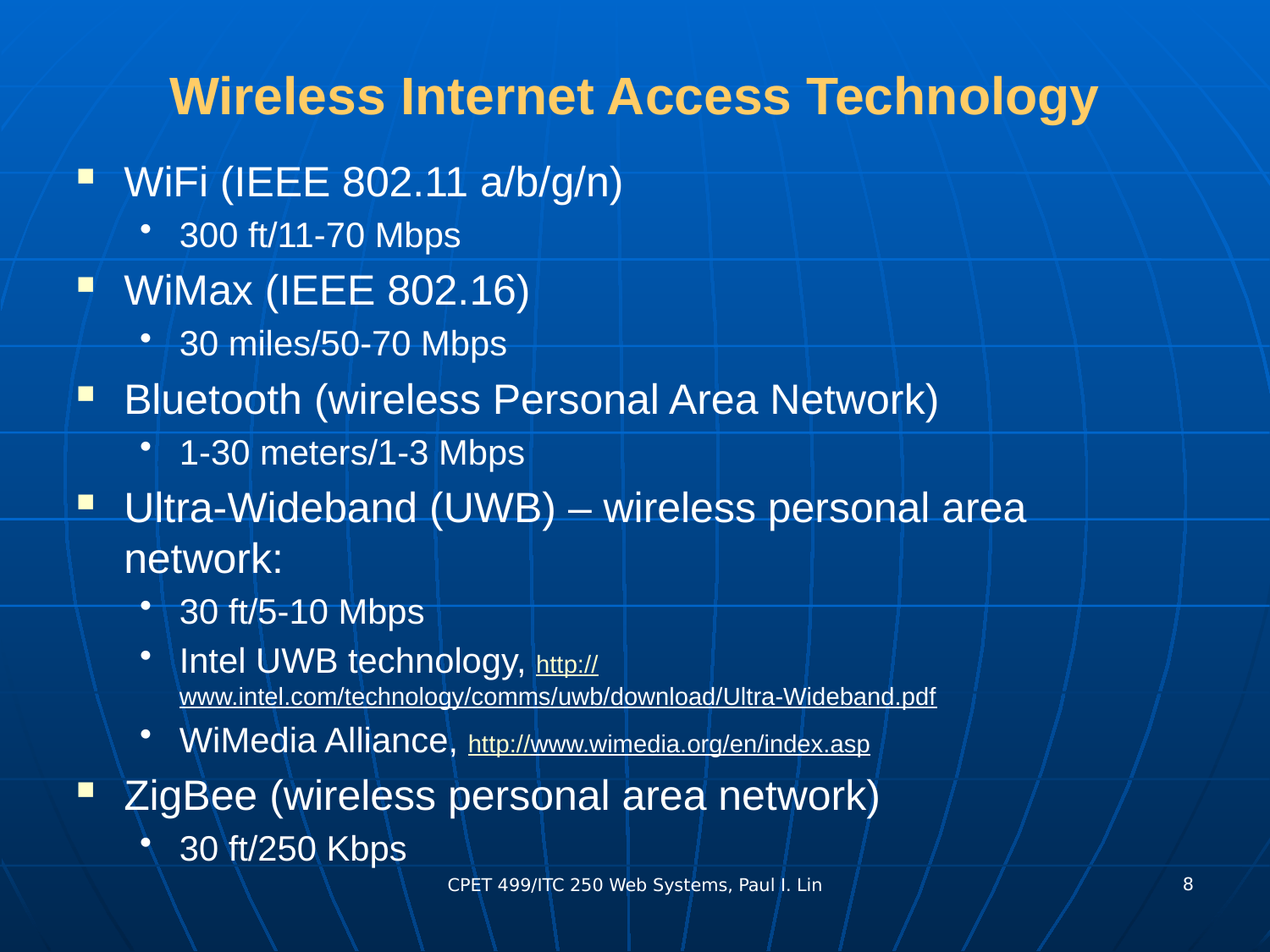

# Wireless Internet Access Technology
WiFi (IEEE 802.11 a/b/g/n)
300 ft/11-70 Mbps
WiMax (IEEE 802.16)
30 miles/50-70 Mbps
Bluetooth (wireless Personal Area Network)
1-30 meters/1-3 Mbps
Ultra-Wideband (UWB) – wireless personal area network:
30 ft/5-10 Mbps
Intel UWB technology, http://www.intel.com/technology/comms/uwb/download/Ultra-Wideband.pdf
WiMedia Alliance, http://www.wimedia.org/en/index.asp
ZigBee (wireless personal area network)
30 ft/250 Kbps

8
CPET 499/ITC 250 Web Systems, Paul I. Lin